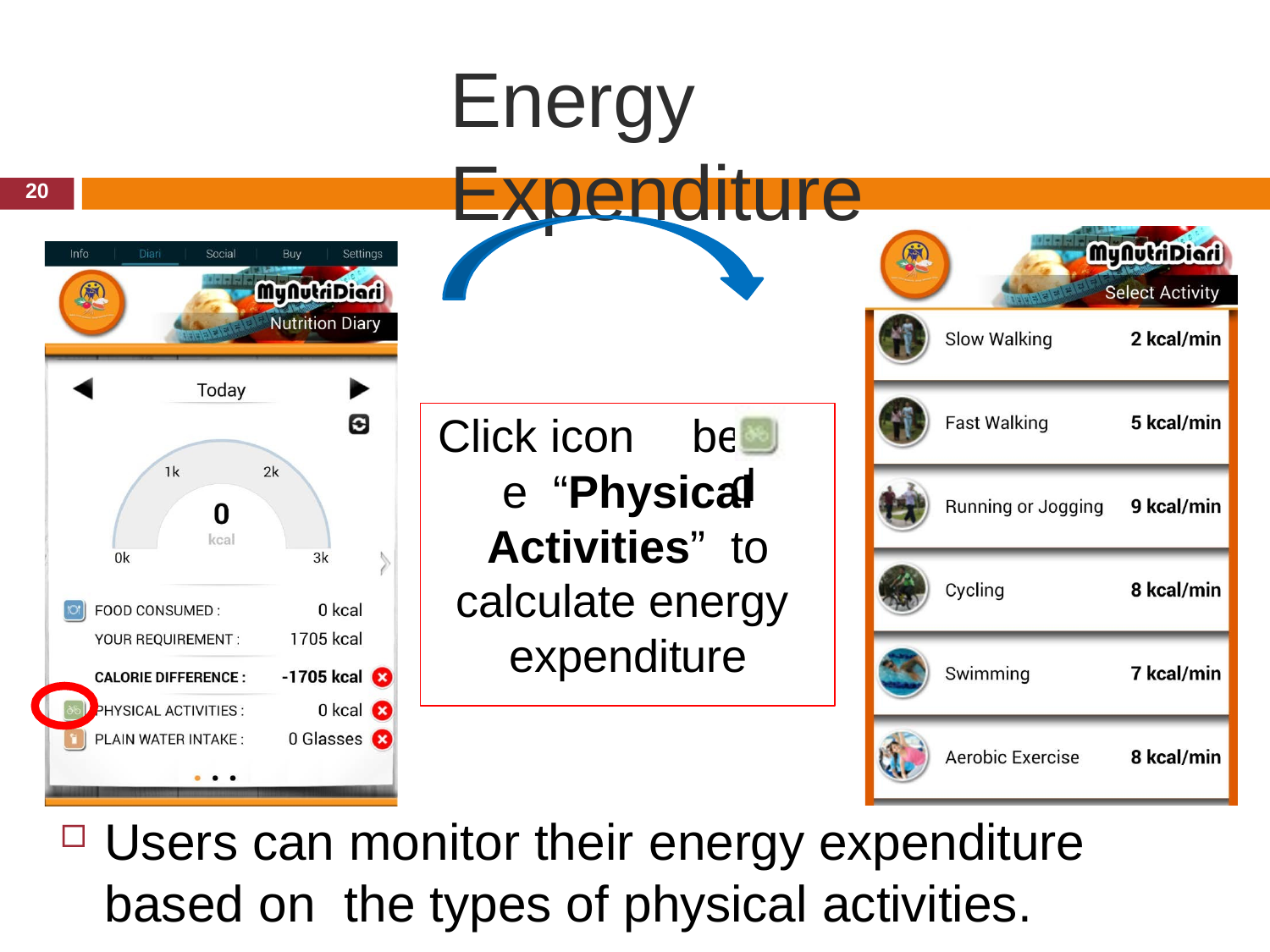

# Energy Expenditure
20

Click icon	be	e  “Physical Activities”  to calculate energy  expenditure

sid

Users can monitor their energy expenditure based on  the types of physical activities.